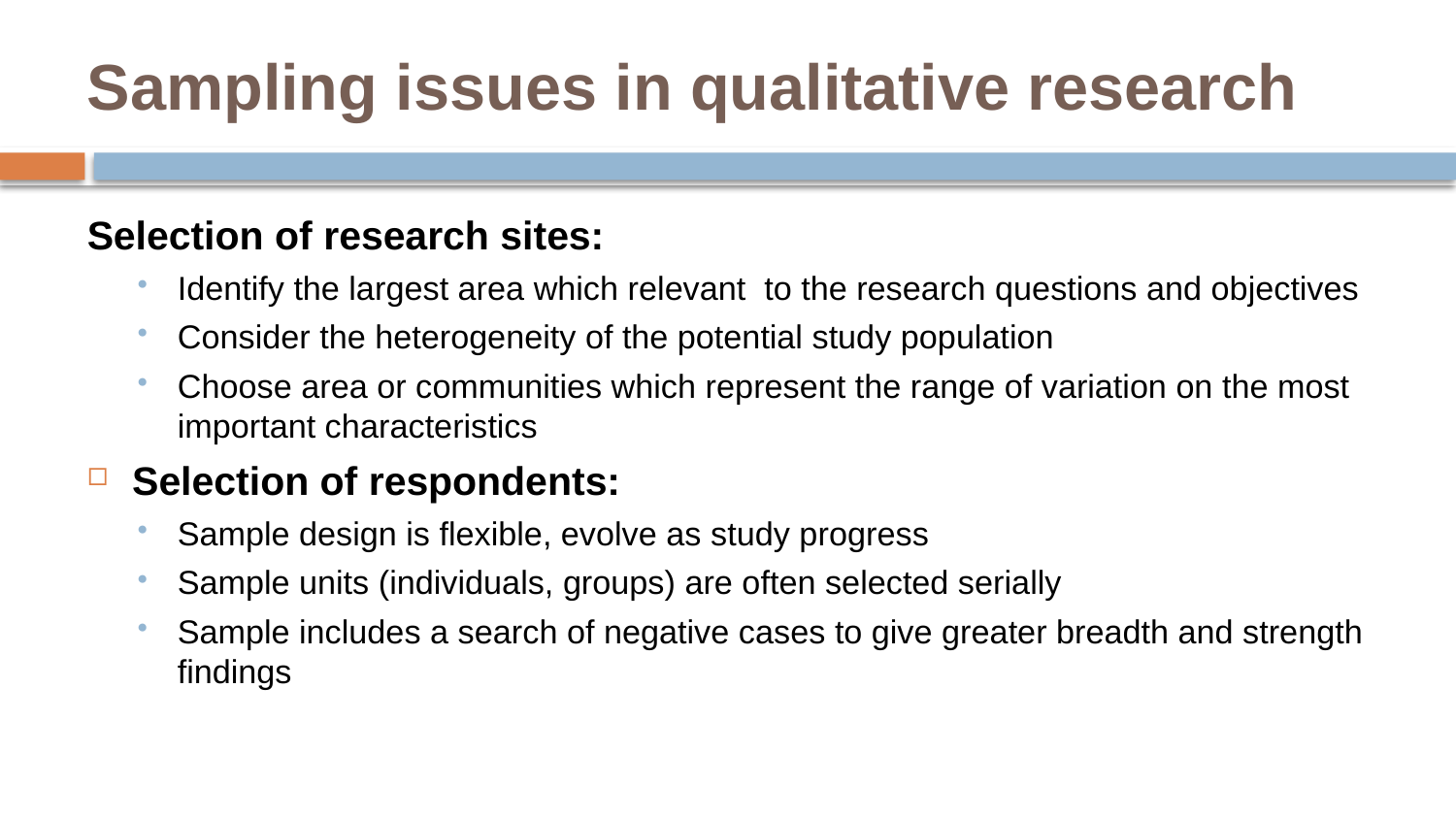

# Sampling issues in qualitative research
Selection of research sites:
Identify the largest area which relevant  to the research questions and objectives
Consider the heterogeneity of the potential study population
Choose area or communities which represent the range of variation on the most important characteristics
Selection of respondents:
Sample design is flexible, evolve as study progress
Sample units (individuals, groups) are often selected serially
Sample includes a search of negative cases to give greater breadth and strength findings